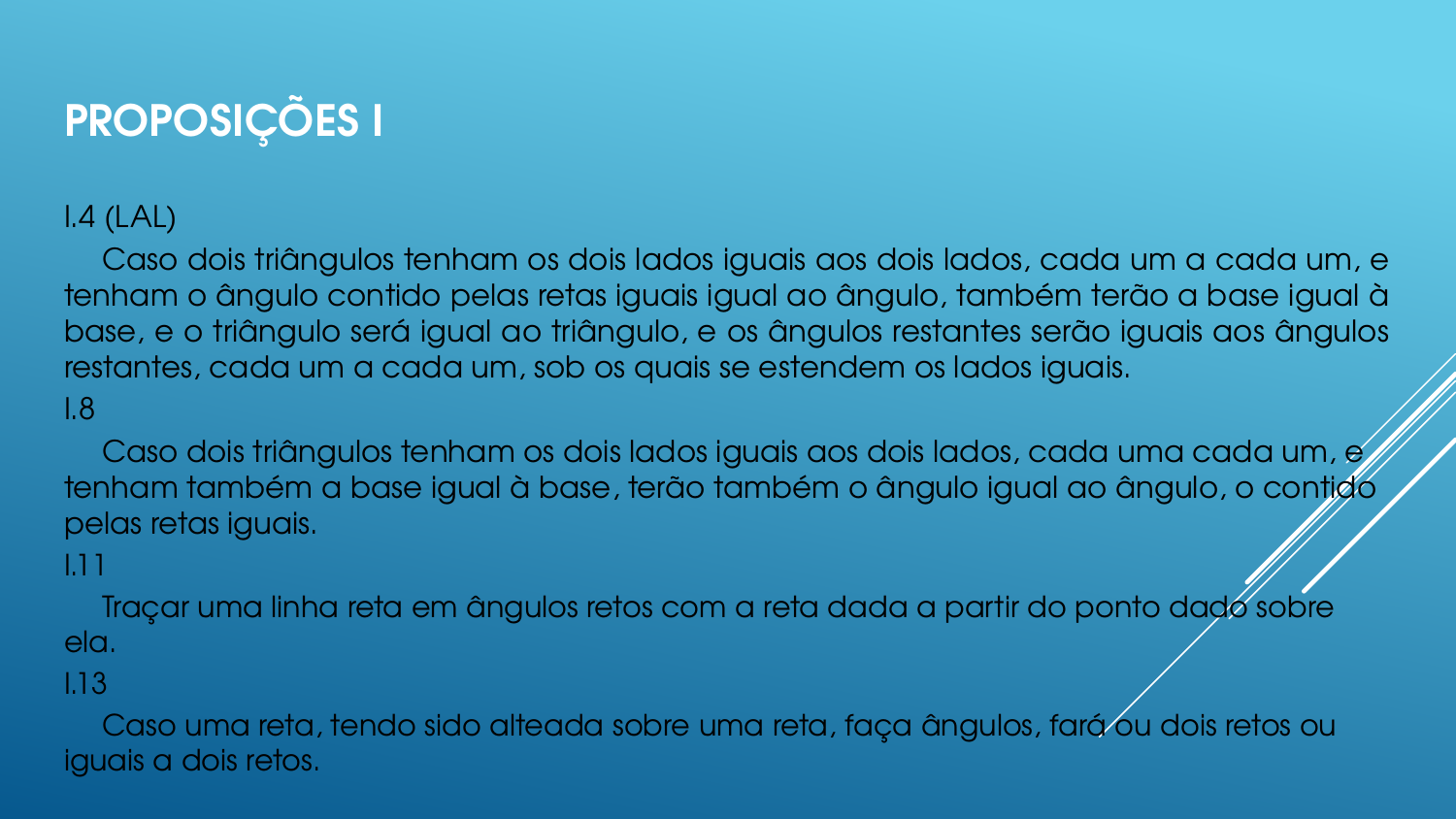

# Proposições I
I.4 (LAL)
	Caso dois triângulos tenham os dois lados iguais aos dois lados, cada um a cada um, e tenham o ângulo contido pelas retas iguais igual ao ângulo, também terão a base igual à base, e o triângulo será igual ao triângulo, e os ângulos restantes serão iguais aos ângulos restantes, cada um a cada um, sob os quais se estendem os lados iguais.
I.8
	Caso dois triângulos tenham os dois lados iguais aos dois lados, cada uma cada um, e tenham também a base igual à base, terão também o ângulo igual ao ângulo, o contido pelas retas iguais.
I.11
	Traçar uma linha reta em ângulos retos com a reta dada a partir do ponto dado sobre ela.
I.13
	Caso uma reta, tendo sido alteada sobre uma reta, faça ângulos, fará ou dois retos ou iguais a dois retos.